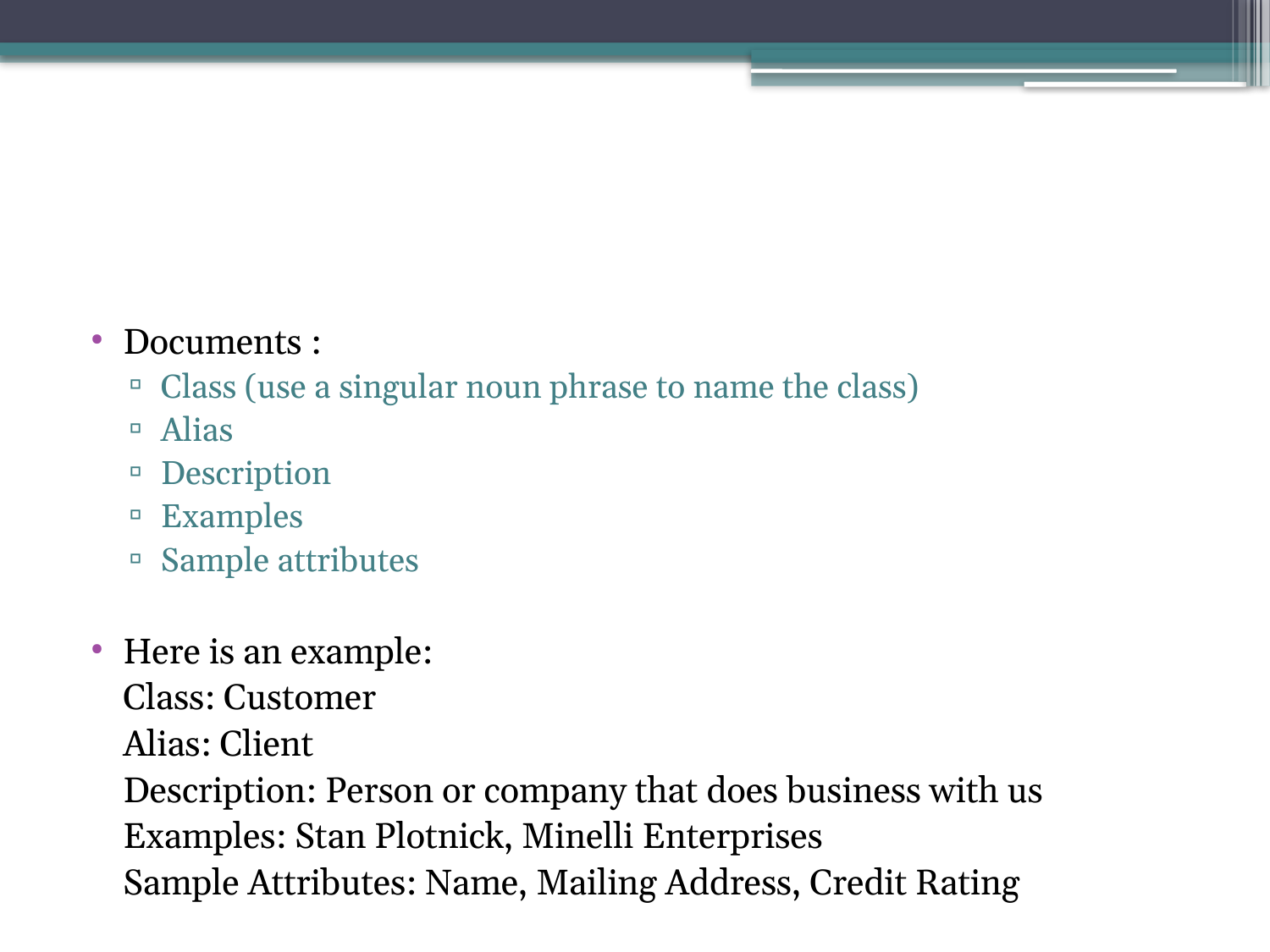

#
Documents :
Class (use a singular noun phrase to name the class)
Alias
Description
Examples
Sample attributes

Here is an example:
	Class: Customer
	Alias: Client
	Description: Person or company that does business with us
	Examples: Stan Plotnick, Minelli Enterprises
	Sample Attributes: Name, Mailing Address, Credit Rating